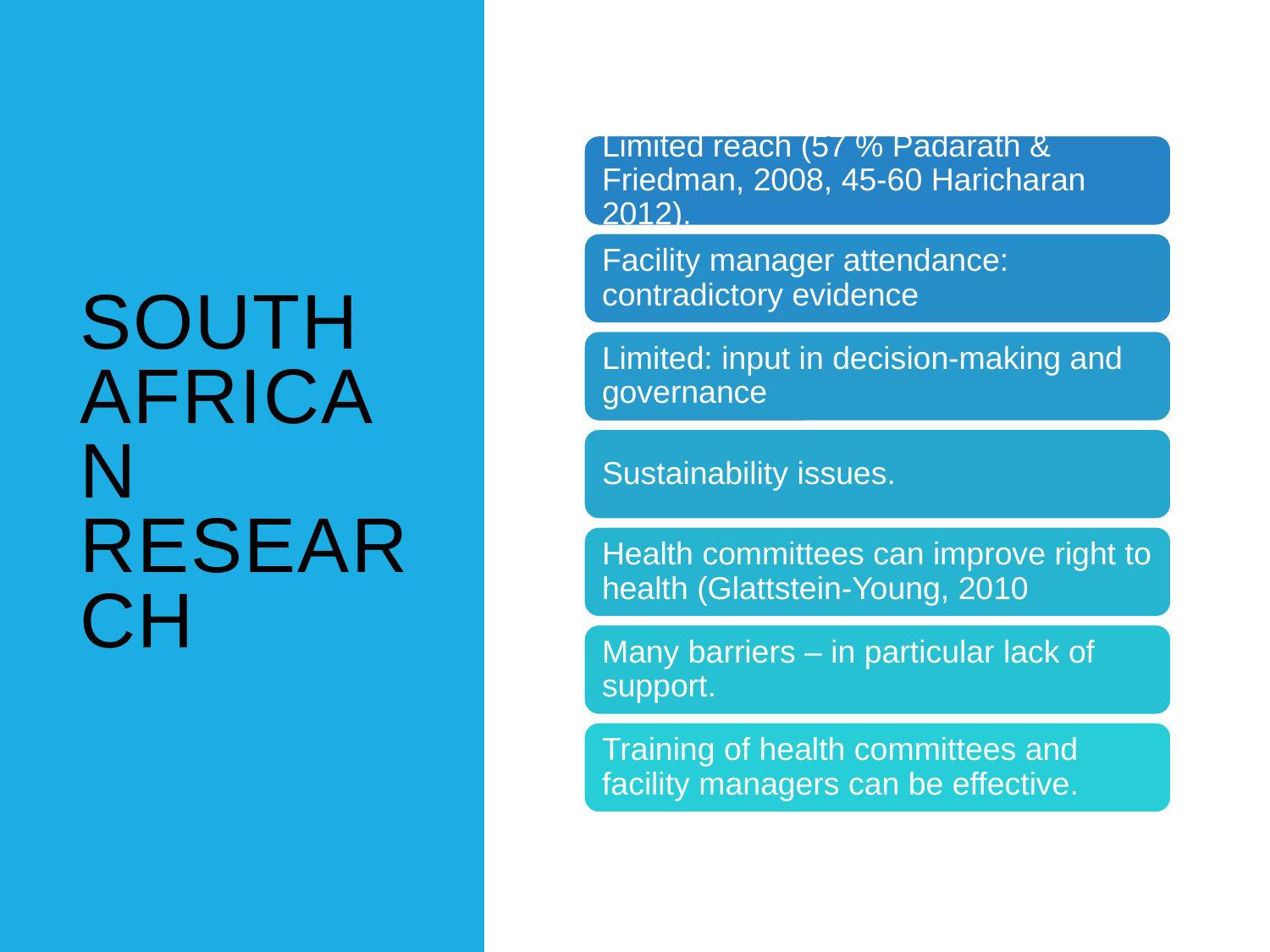

# South african research
Limited reach (57 % Padarath & Friedman, 2008, 45-60 Haricharan 2012).
Facility manager attendance: contradictory evidence
Limited: input in decision-making and governance
Sustainability issues.
Health committees can improve right to health (Glattstein-Young, 2010
Many barriers – in particular lack of support.
Training of health committees and facility managers can be effective.